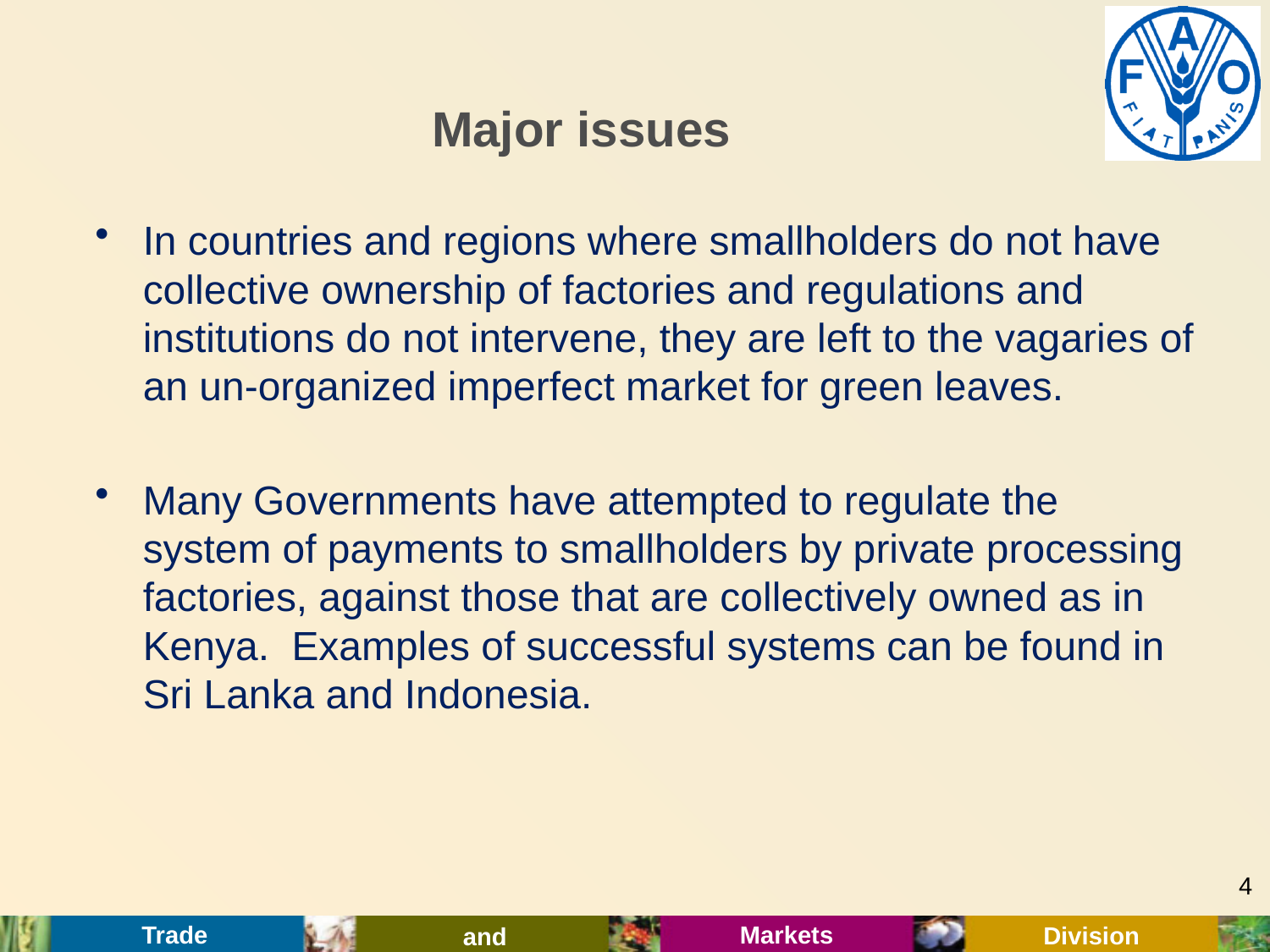

# Major issues
In countries and regions where smallholders do not have collective ownership of factories and regulations and institutions do not intervene, they are left to the vagaries of an un-organized imperfect market for green leaves.

Many Governments have attempted to regulate the system of payments to smallholders by private processing factories, against those that are collectively owned as in Kenya.  Examples of successful systems can be found in Sri Lanka and Indonesia.
4